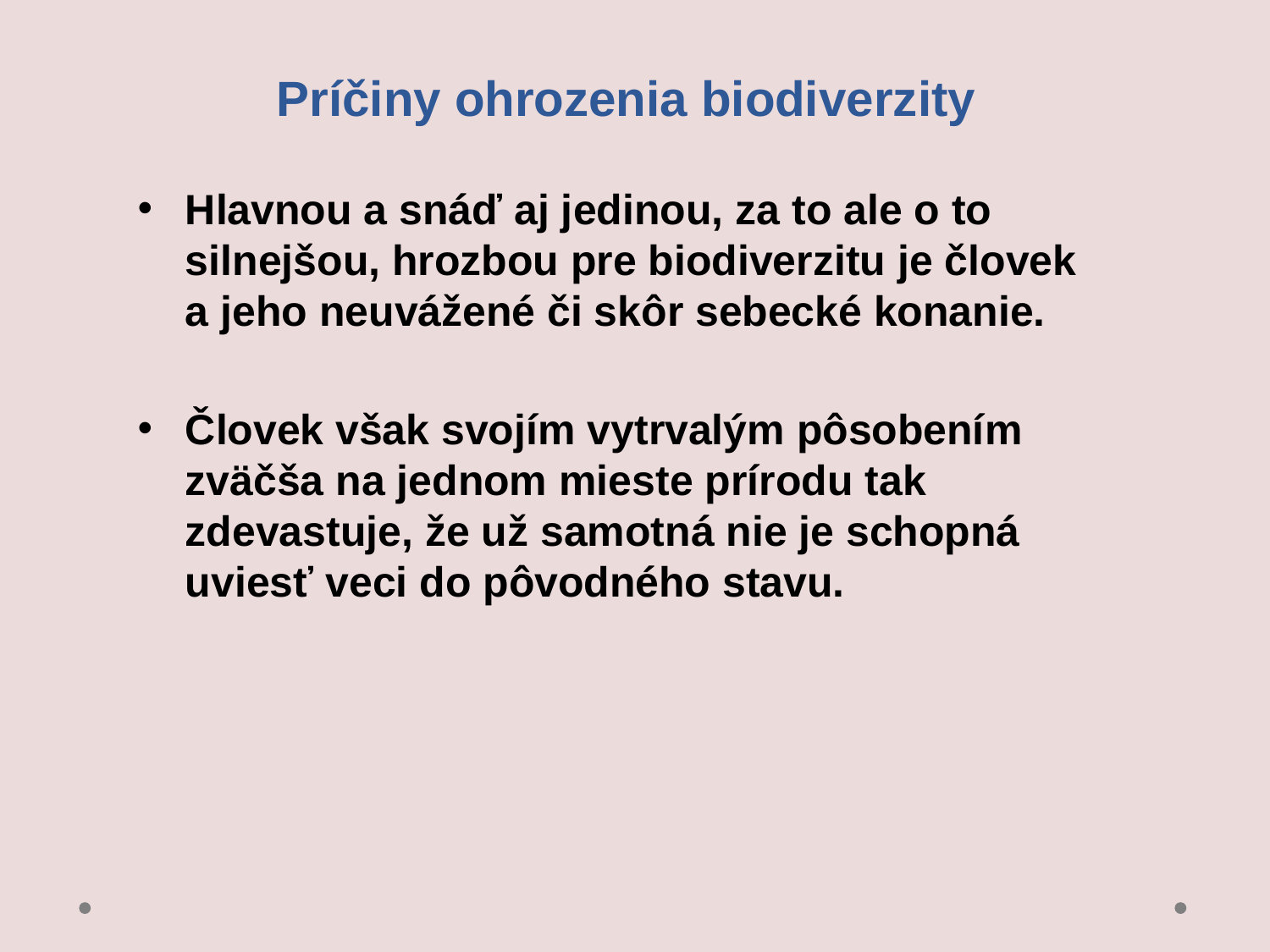

# Príčiny ohrozenia biodiverzity
Hlavnou a snáď aj jedinou, za to ale o to silnejšou, hrozbou pre biodiverzitu je človek a jeho neuvážené či skôr sebecké konanie.

Človek však svojím vytrvalým pôsobením zväčša na jednom mieste prírodu tak zdevastuje, že už samotná nie je schopná uviesť veci do pôvodného stavu.